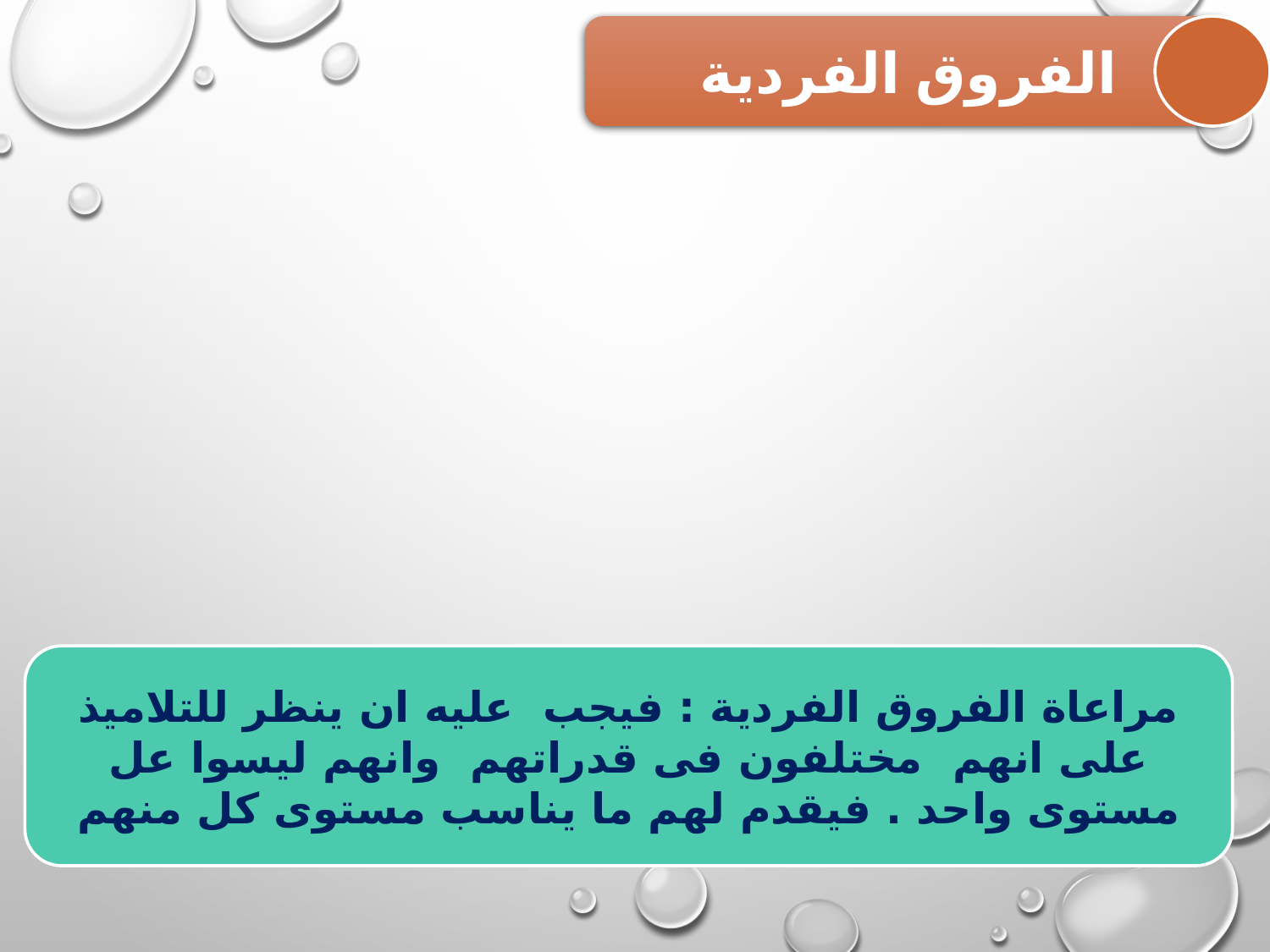

الفروق الفردية

مراعاة الفروق الفردية : فيجب  عليه ان ينظر للتلاميذ على انهم  مختلفون فى قدراتهم  وانهم ليسوا عل مستوى واحد . فيقدم لهم ما يناسب مستوى كل منهم